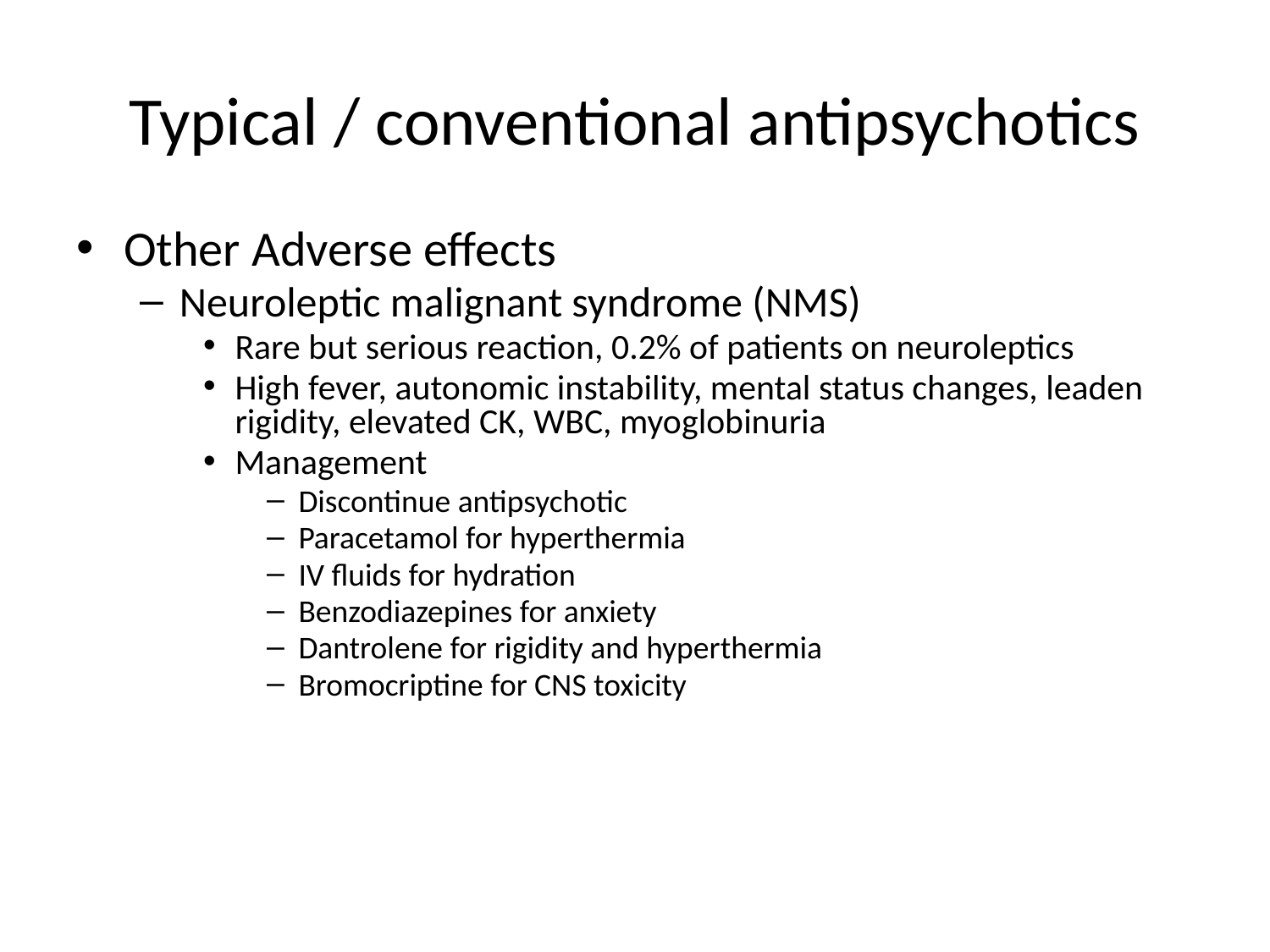

# Typical / conventional antipsychotics
Other Adverse effects
Neuroleptic malignant syndrome (NMS)
Rare but serious reaction, 0.2% of patients on neuroleptics
High fever, autonomic instability, mental status changes, leaden rigidity, elevated CK, WBC, myoglobinuria
Management
Discontinue antipsychotic
Paracetamol for hyperthermia
IV fluids for hydration
Benzodiazepines for anxiety
Dantrolene for rigidity and hyperthermia
Bromocriptine for CNS toxicity